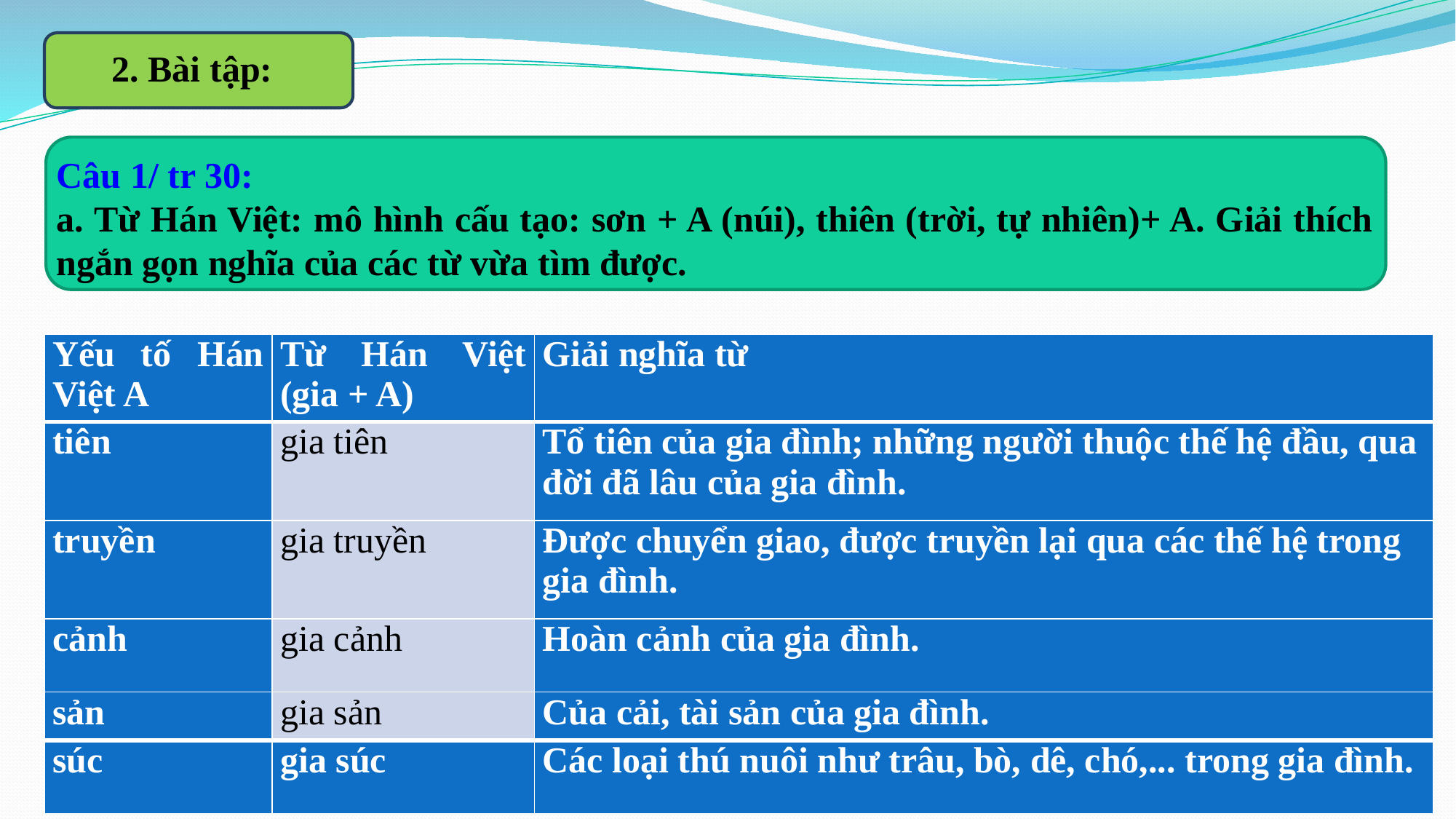

2. Bài tập:

Câu 1/ tr 30:
a. Từ Hán Việt: mô hình cấu tạo: sơn + A (núi), thiên (trời, tự nhiên)+ A. Giải thích ngắn gọn nghĩa của các từ vừa tìm được.
| Yếu tố Hán Việt A | Từ Hán Việt (gia + A) | Giải nghĩa từ |
| --- | --- | --- |
| tiên | gia tiên | Tổ tiên của gia đình; những người thuộc thế hệ đầu, qua đời đã lâu của gia đình. |
| truyền | gia truyền | Được chuyển giao, được truyền lại qua các thế hệ trong gia đình. |
| cảnh | gia cảnh | Hoàn cảnh của gia đình. |
| sản | gia sản | Của cải, tài sản của gia đình. |
| súc | gia súc | Các loại thú nuôi như trâu, bò, dê, chó,... trong gia đình. |